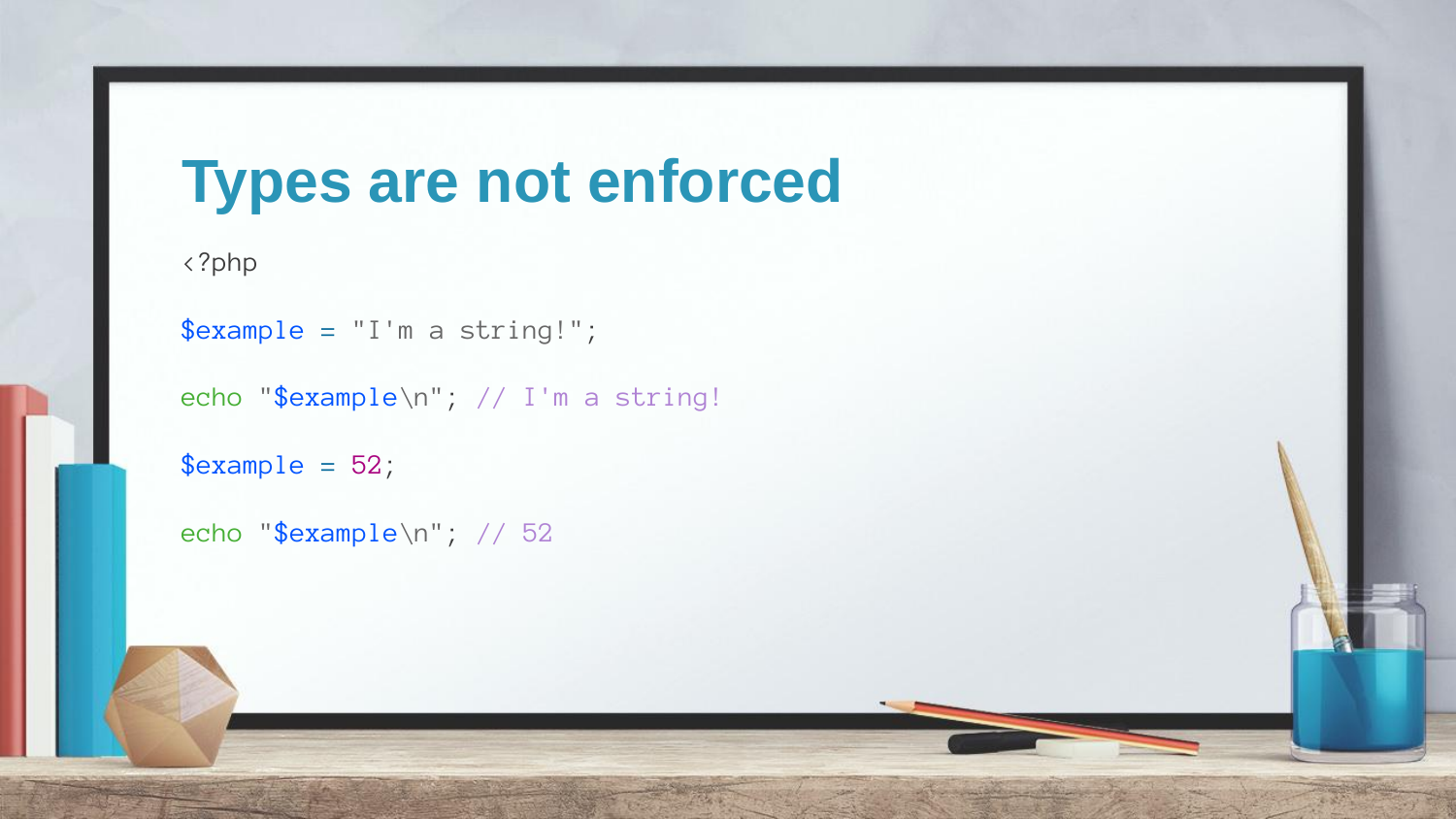

Types are not enforced
<?php
$example = "I'm a string!";
echo "$example\n"; // I'm a string!
$example = 52;
echo "$example\n"; // 52